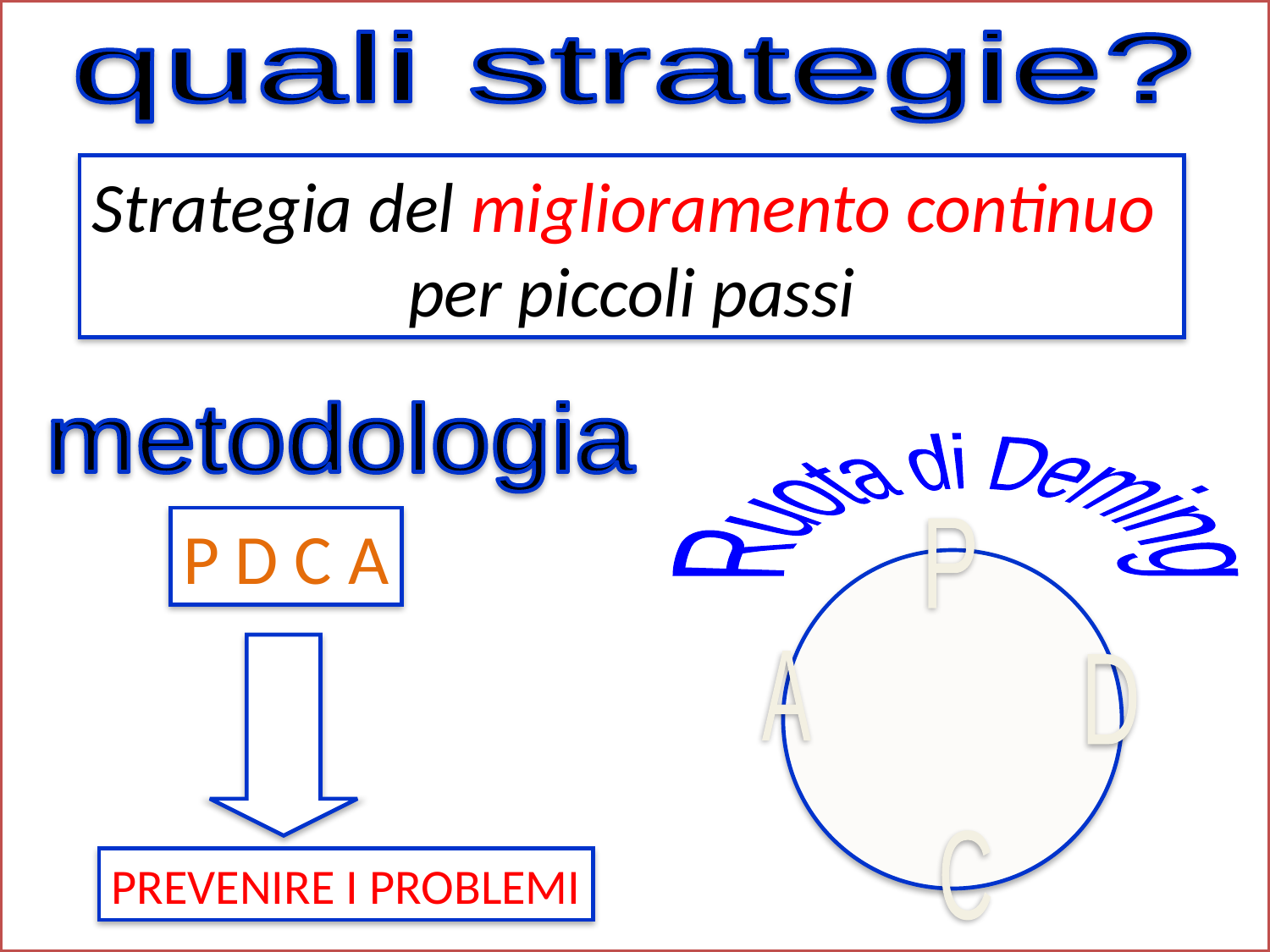

quali strategie?
Strategia del miglioramento continuo
per piccoli passi
 metodologia
Ruota di Deming
P D C A
P

PREVENIRE I PROBLEMI
A
D
C